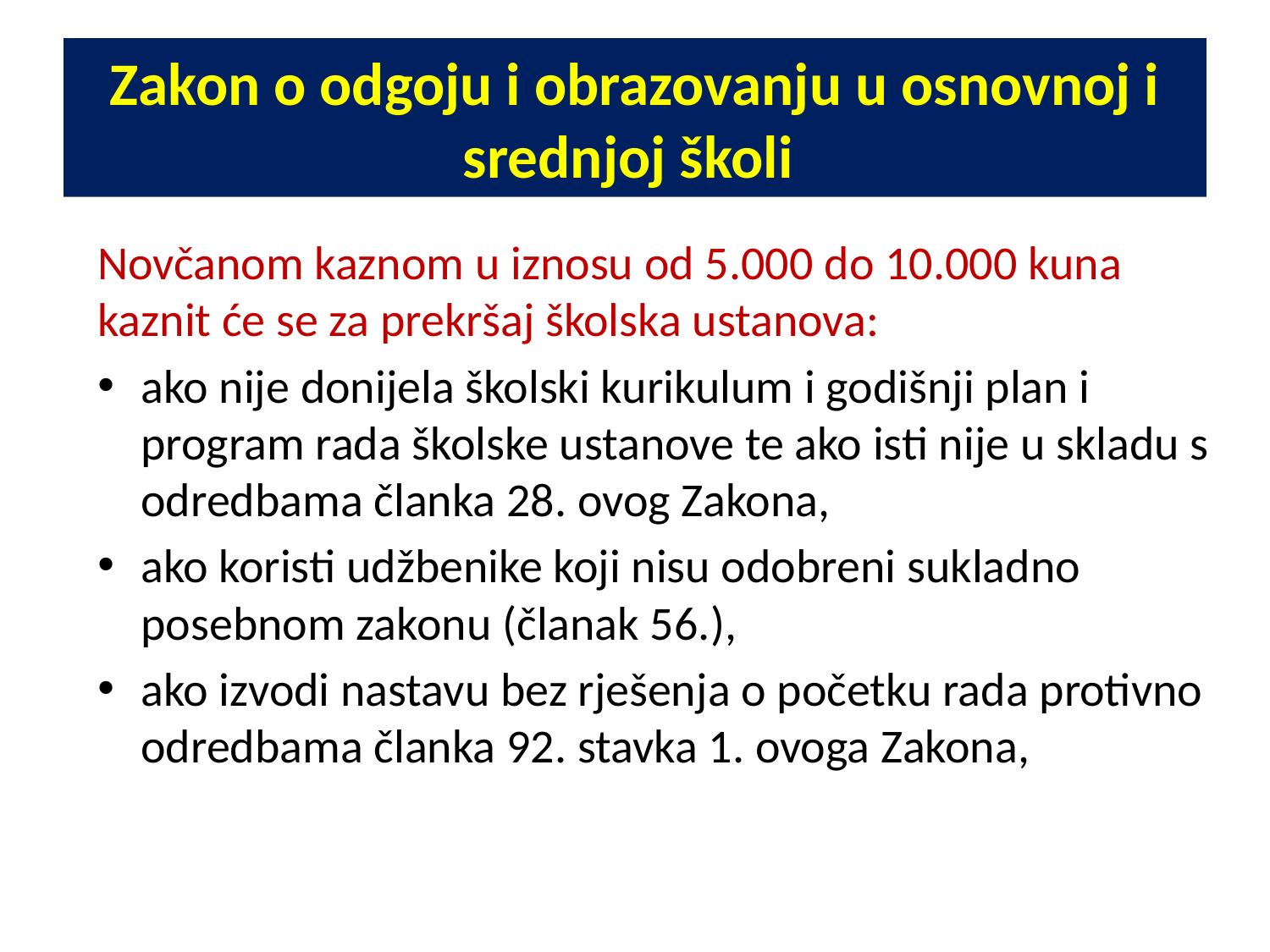

# Zakon o odgoju i obrazovanju u osnovnoj i srednjoj školi
Novčanom kaznom u iznosu od 5.000 do 10.000 kuna kaznit će se za prekršaj školska ustanova:
ako nije donijela školski kurikulum i godišnji plan i program rada školske ustanove te ako isti nije u skladu s odredbama članka 28. ovog Zakona,
ako koristi udžbenike koji nisu odobreni sukladno posebnom zakonu (članak 56.),
ako izvodi nastavu bez rješenja o početku rada protivno odredbama članka 92. stavka 1. ovoga Zakona,